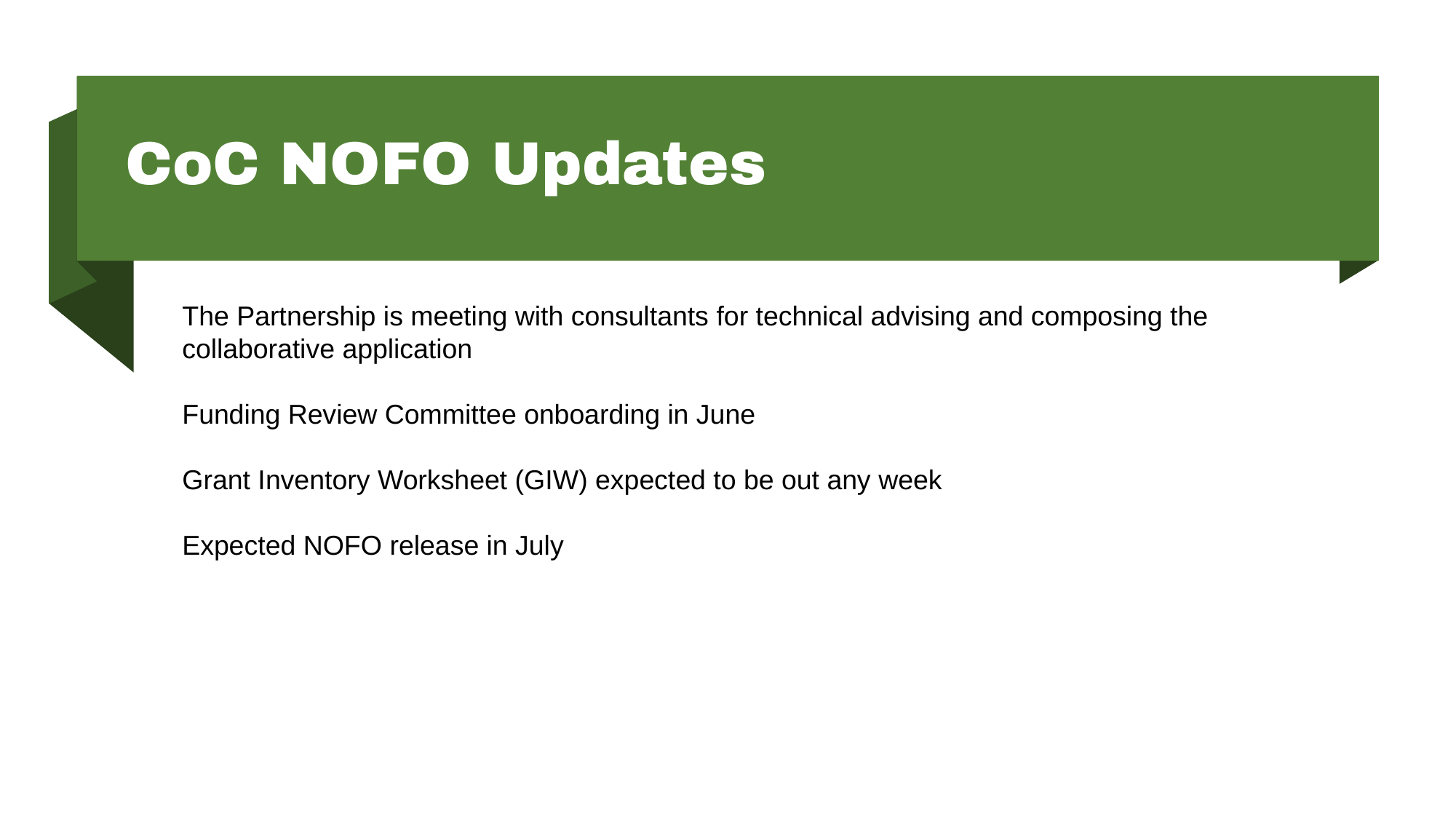

# CoC NOFO Updates
The Partnership is meeting with consultants for technical advising and composing the collaborative application

Funding Review Committee onboarding in June

Grant Inventory Worksheet (GIW) expected to be out any week

Expected NOFO release in July